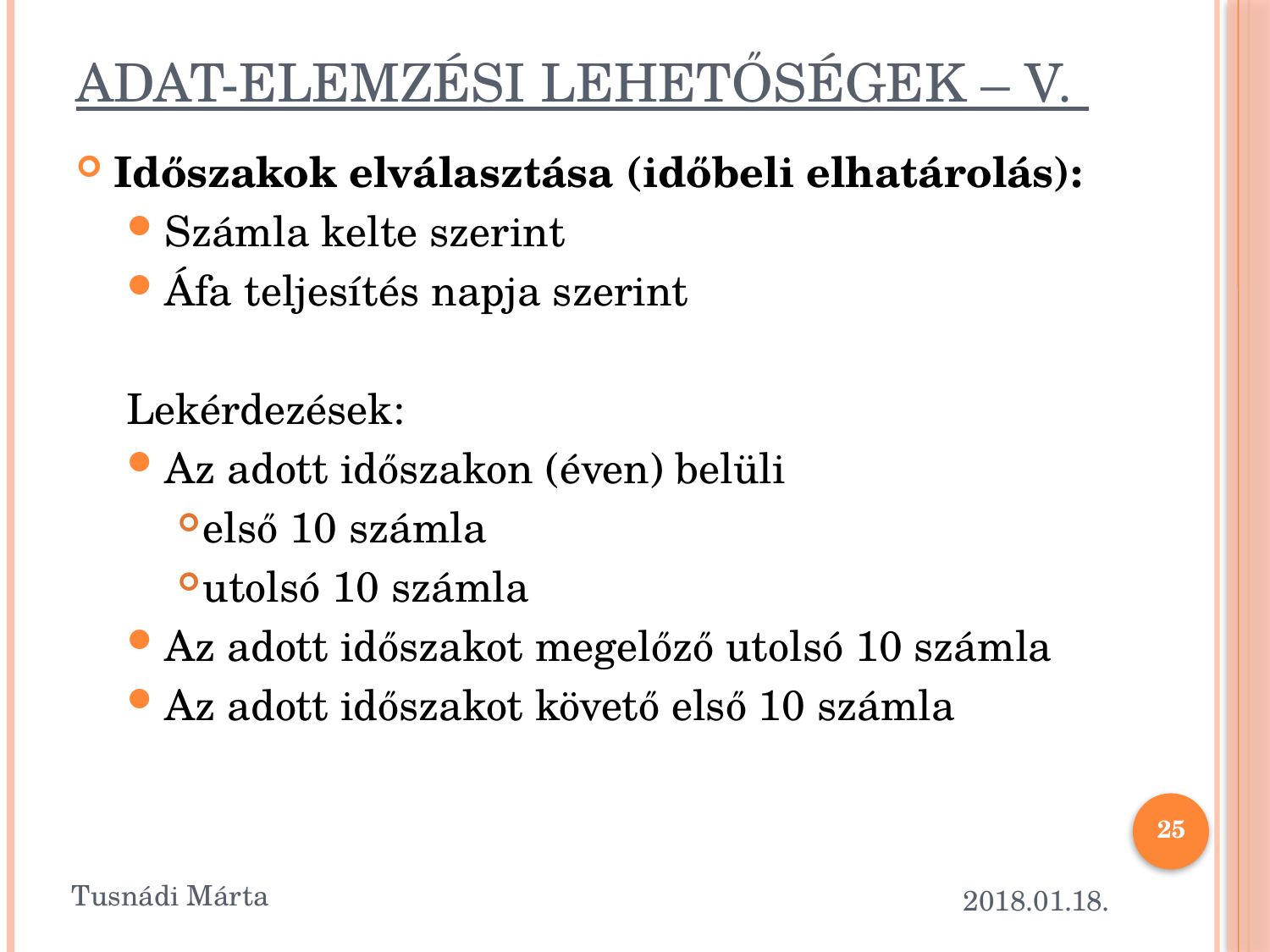

# Adat-elemzési lehetőségek – V.
Időszakok elválasztása (időbeli elhatárolás):
Számla kelte szerint
Áfa teljesítés napja szerint

Lekérdezések:
Az adott időszakon (éven) belüli
első 10 számla
utolsó 10 számla
Az adott időszakot megelőző utolsó 10 számla
Az adott időszakot követő első 10 számla
25
Tusnádi Márta
2018.01.18.